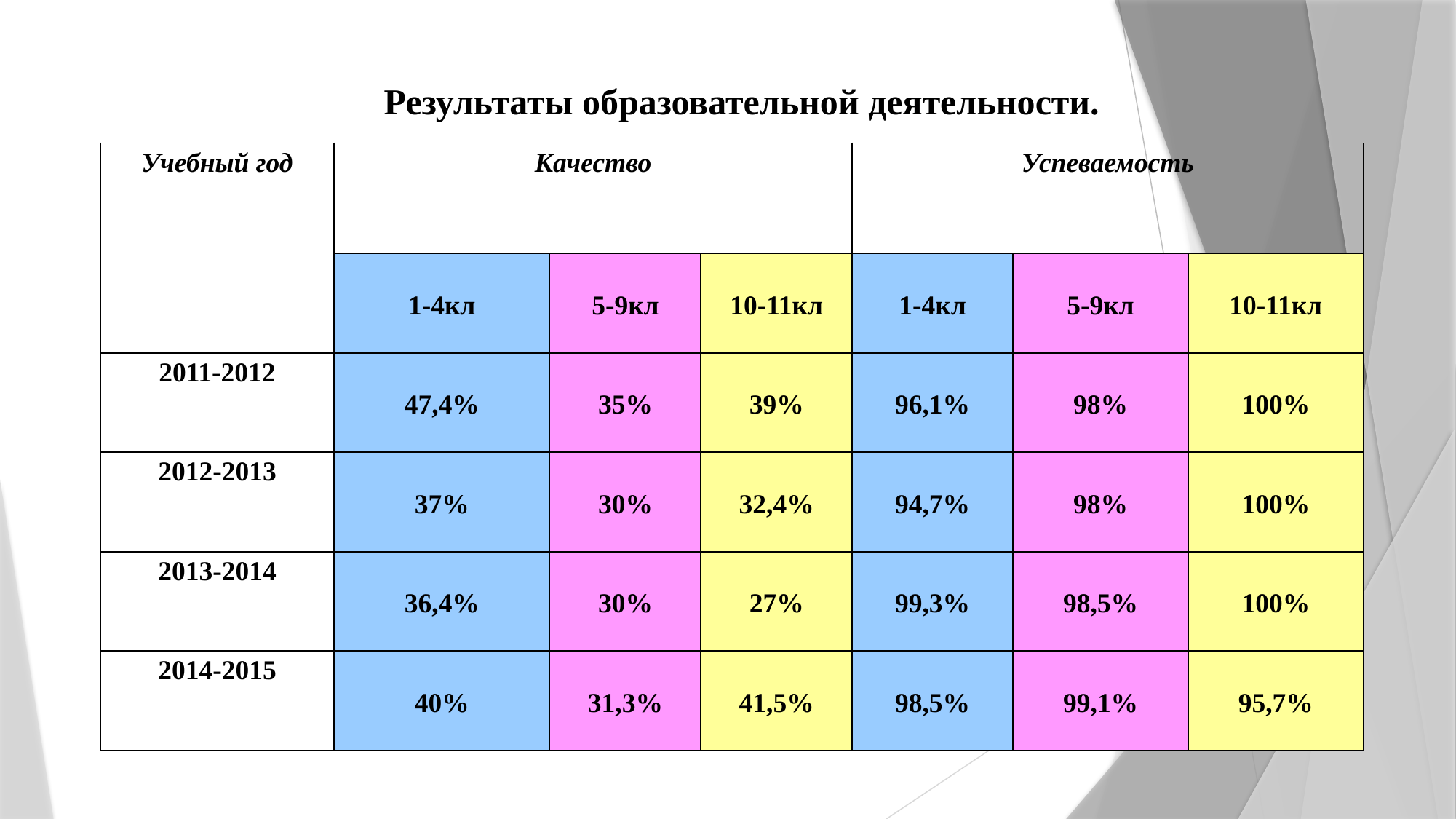

# Результаты образовательной деятельности.
| Учебный год | Качество |  |  | Успеваемость |  |  |
| --- | --- | --- | --- | --- | --- | --- |
|  | 1-4кл | 5-9кл | 10-11кл | 1-4кл | 5-9кл | 10-11кл |
| 2011-2012 | 47,4% | 35% | 39% | 96,1% | 98% | 100% |
| 2012-2013 | 37% | 30% | 32,4% | 94,7% | 98% | 100% |
| 2013-2014 | 36,4% | 30% | 27% | 99,3% | 98,5% | 100% |
| 2014-2015 | 40% | 31,3% | 41,5% | 98,5% | 99,1% | 95,7% |